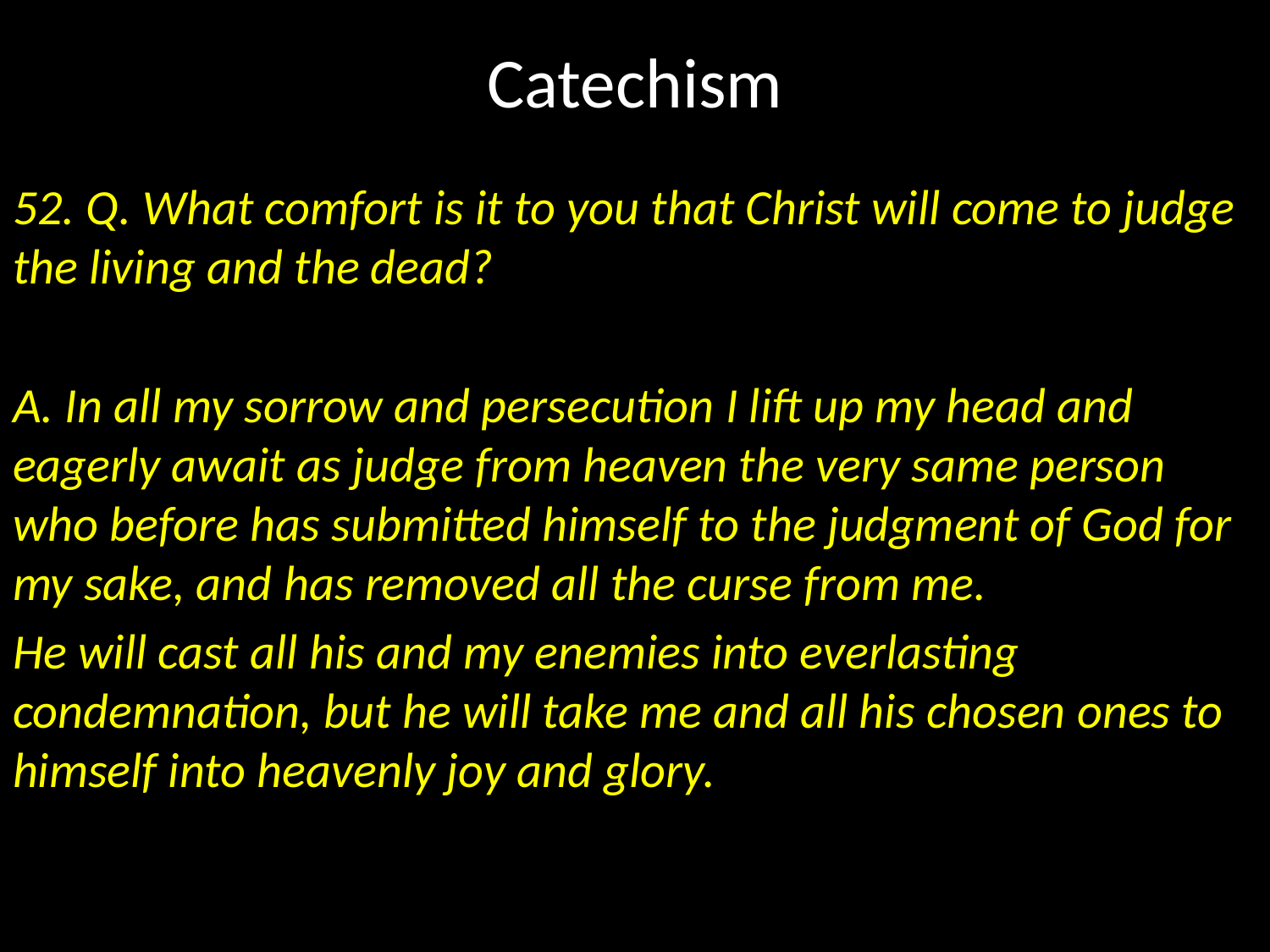

# Catechism
52. Q. What comfort is it to you that Christ will come to judge the living and the dead?

A. In all my sorrow and persecution I lift up my head and eagerly await as judge from heaven the very same person who before has submitted himself to the judgment of God for my sake, and has removed all the curse from me.
He will cast all his and my enemies into everlasting condemnation, but he will take me and all his chosen ones to himself into heavenly joy and glory.